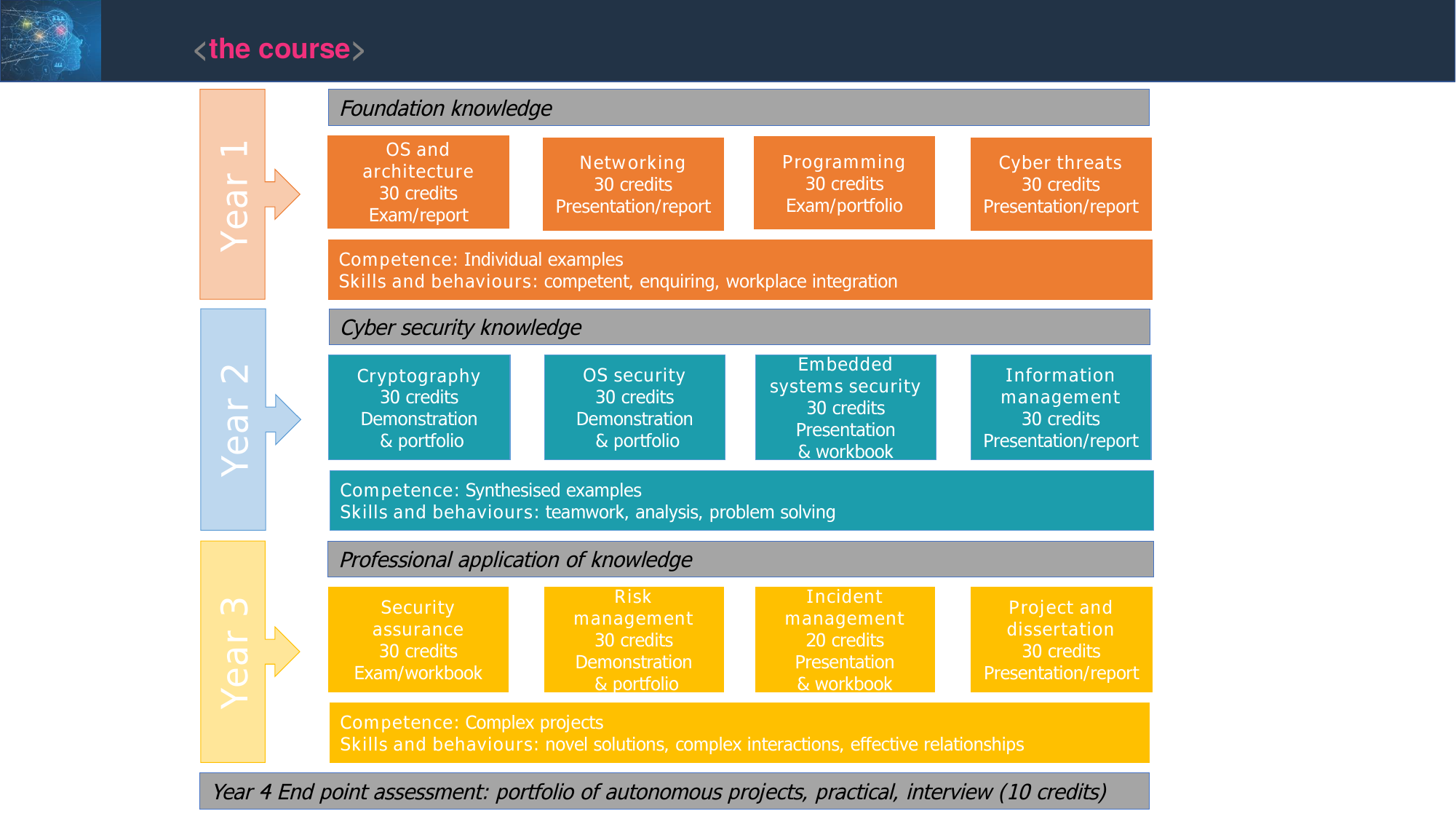

<the course>
Foundation knowledge
Year 1
OS and architecture
30 credits
Exam/report
Programming
30 credits
Exam/portfolio
Networking
30 credits
Presentation/report
Cyber threats
30 credits
Presentation/report
Competence: Individual examples
Skills and behaviours: competent, enquiring, workplace integration
Cyber security knowledge
Year 2
Information management
30 credits
Presentation/report
OS security
30 credits
Demonstration
 & portfolio
Embedded systems security
30 credits
Presentation
& workbook
Cryptography
30 credits
Demonstration
 & portfolio
Competence: Synthesised examples
Skills and behaviours: teamwork, analysis, problem solving
Year 3
Professional application of knowledge
Project and dissertation
30 credits
Presentation/report
Risk management
30 credits
Demonstration
 & portfolio
Incident management
20 credits
Presentation
& workbook
Security assurance
30 credits
Exam/workbook
Competence: Complex projects
Skills and behaviours: novel solutions, complex interactions, effective relationships
Year 4 End point assessment: portfolio of autonomous projects, practical, interview (10 credits)